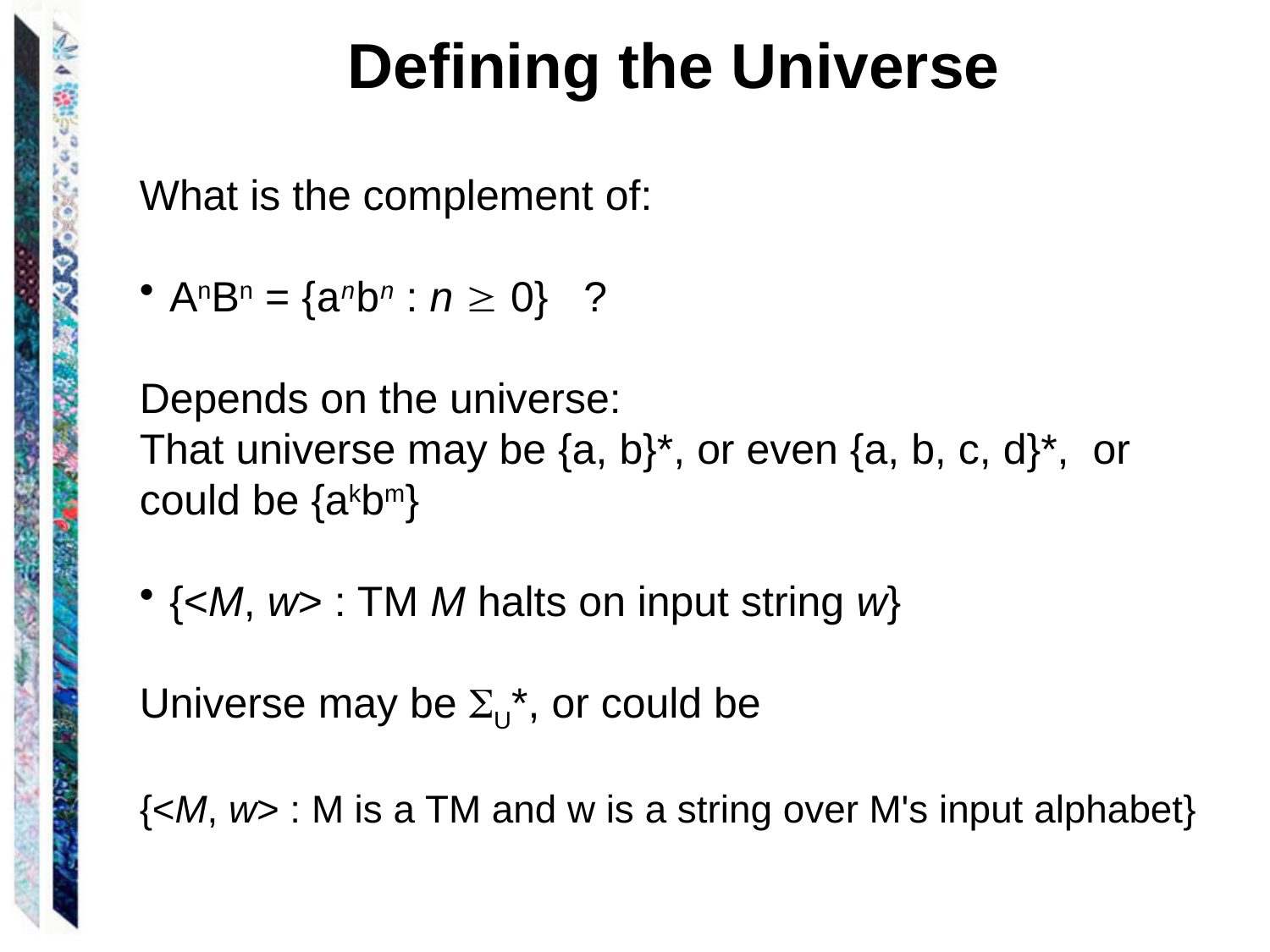

Defining the Universe
What is the complement of:

AnBn = {anbn : n ≥ 0}   ?

Depends on the universe:
That universe may be {a, b}*, or even {a, b, c, d}*,  or could be {akbm}

{<M, w> : TM M halts on input string w}

Universe may be ΣU*, or could be
{<M, w> : M is a TM and w is a string over M's input alphabet}